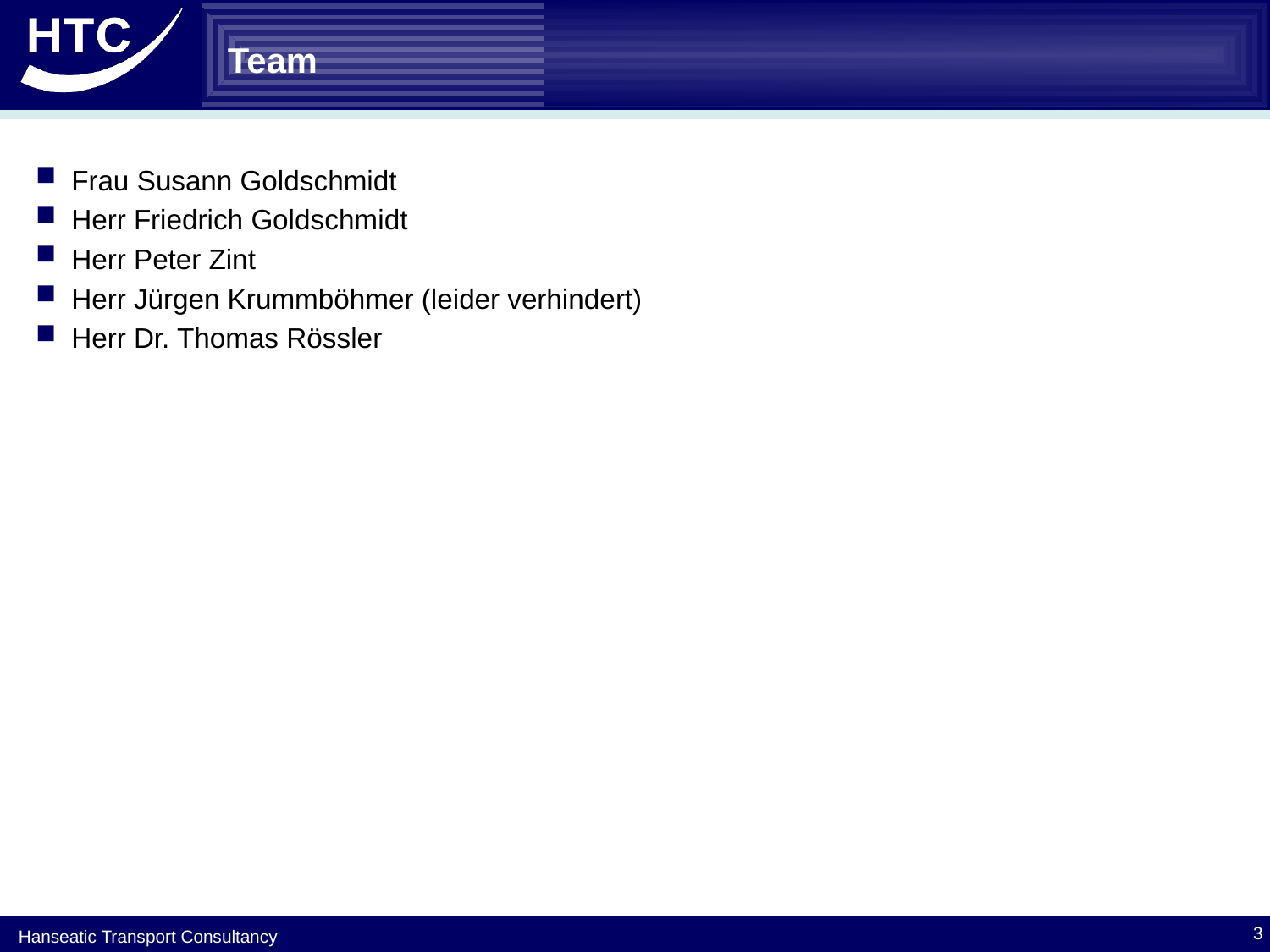

# Team
Frau Susann Goldschmidt
Herr Friedrich Goldschmidt
Herr Peter Zint
Herr Jürgen Krummböhmer (leider verhindert)
Herr Dr. Thomas Rössler
3